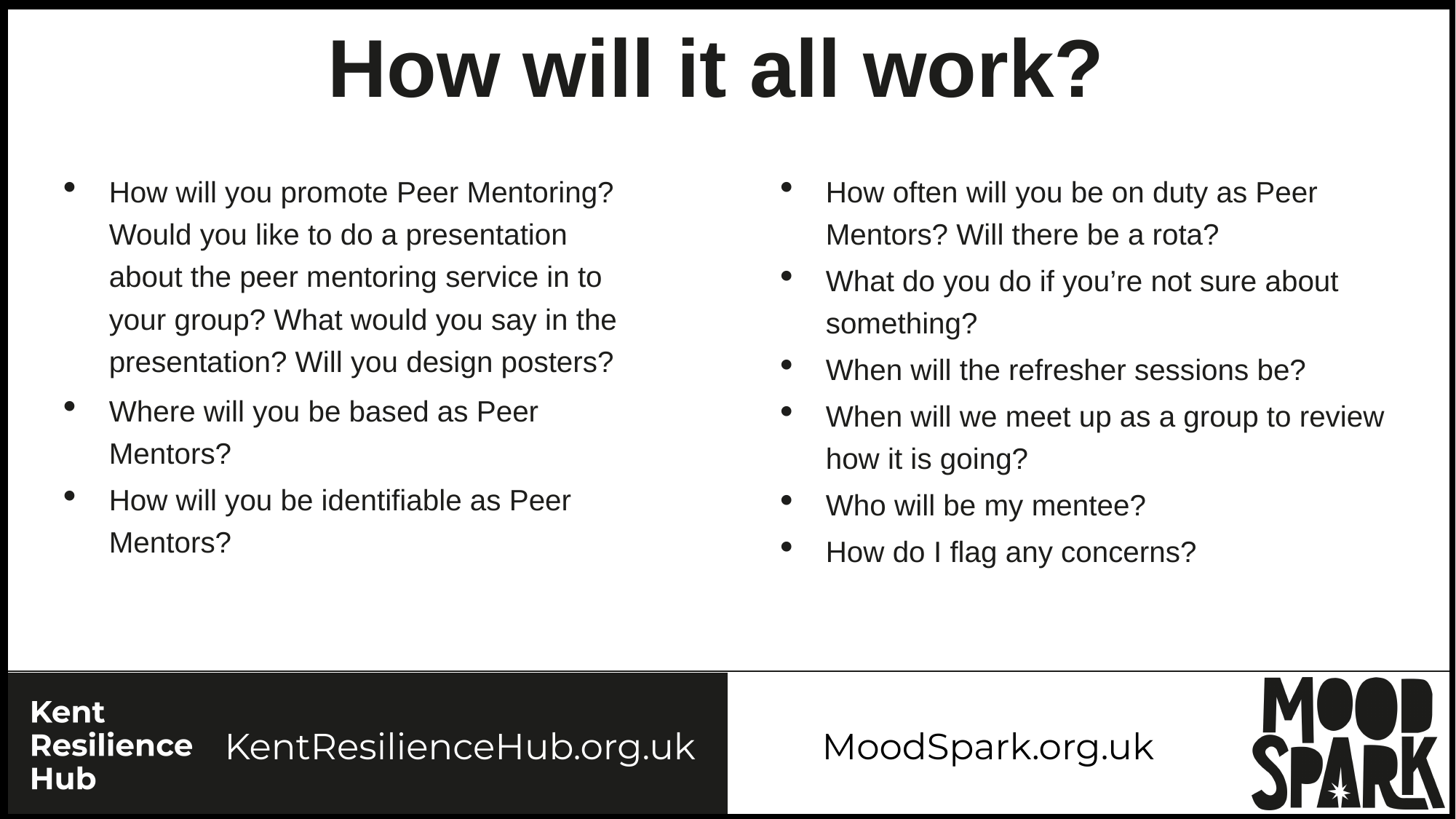

# How will it all work?
How will you promote Peer Mentoring? Would you like to do a presentation about the peer mentoring service in to your group? What would you say in the presentation? Will you design posters?
Where will you be based as Peer Mentors?
How will you be identifiable as Peer Mentors?

How often will you be on duty as Peer Mentors? Will there be a rota?
What do you do if you’re not sure about something?
When will the refresher sessions be?
When will we meet up as a group to review how it is going?
Who will be my mentee?
How do I flag any concerns?